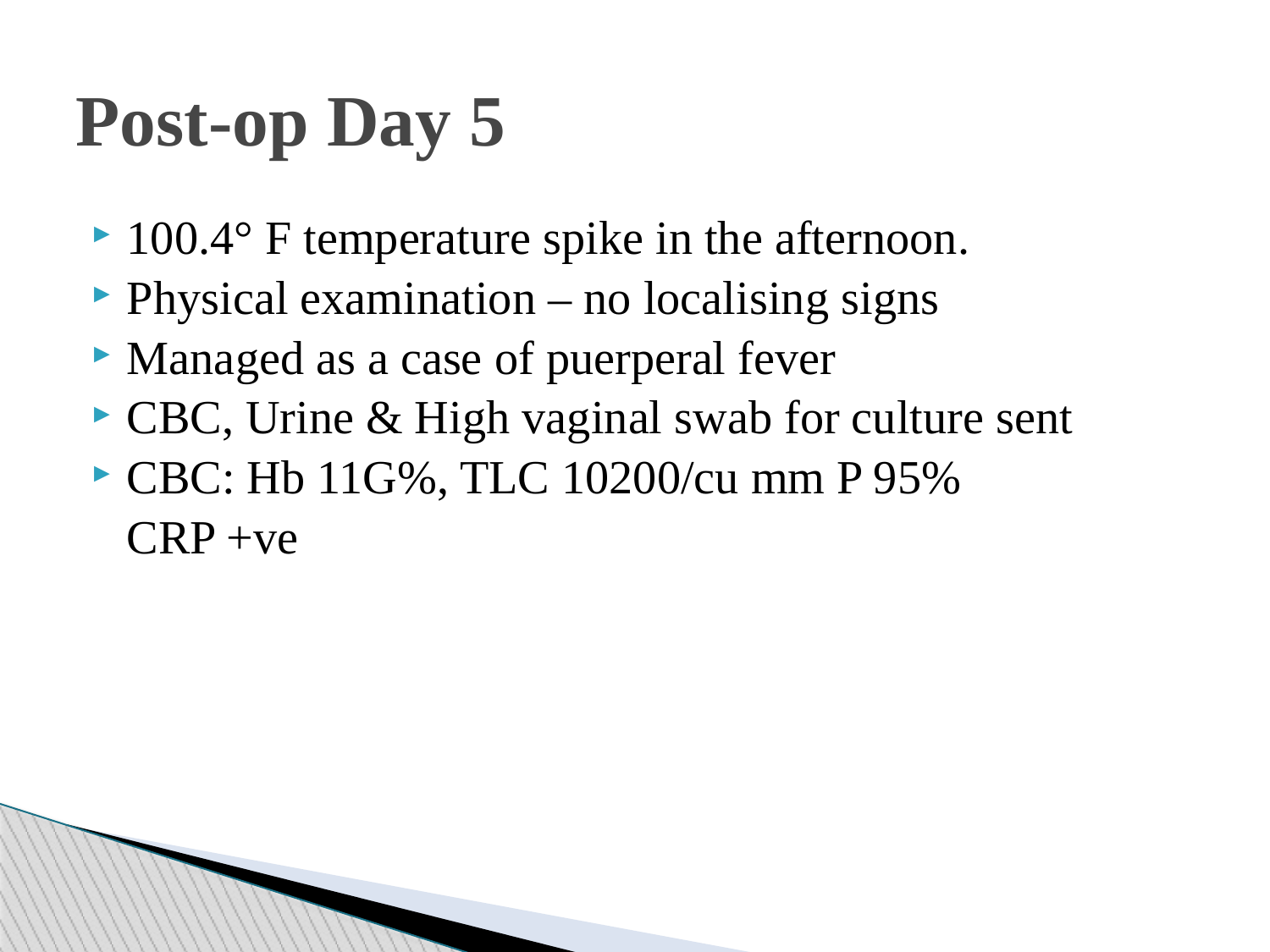

Post-op Day 5
100.4° F temperature spike in the afternoon.
Physical examination – no localising signs
Managed as a case of puerperal fever
CBC, Urine & High vaginal swab for culture sent
CBC: Hb 11G%, TLC 10200/cu mm P 95%
   CRP +ve